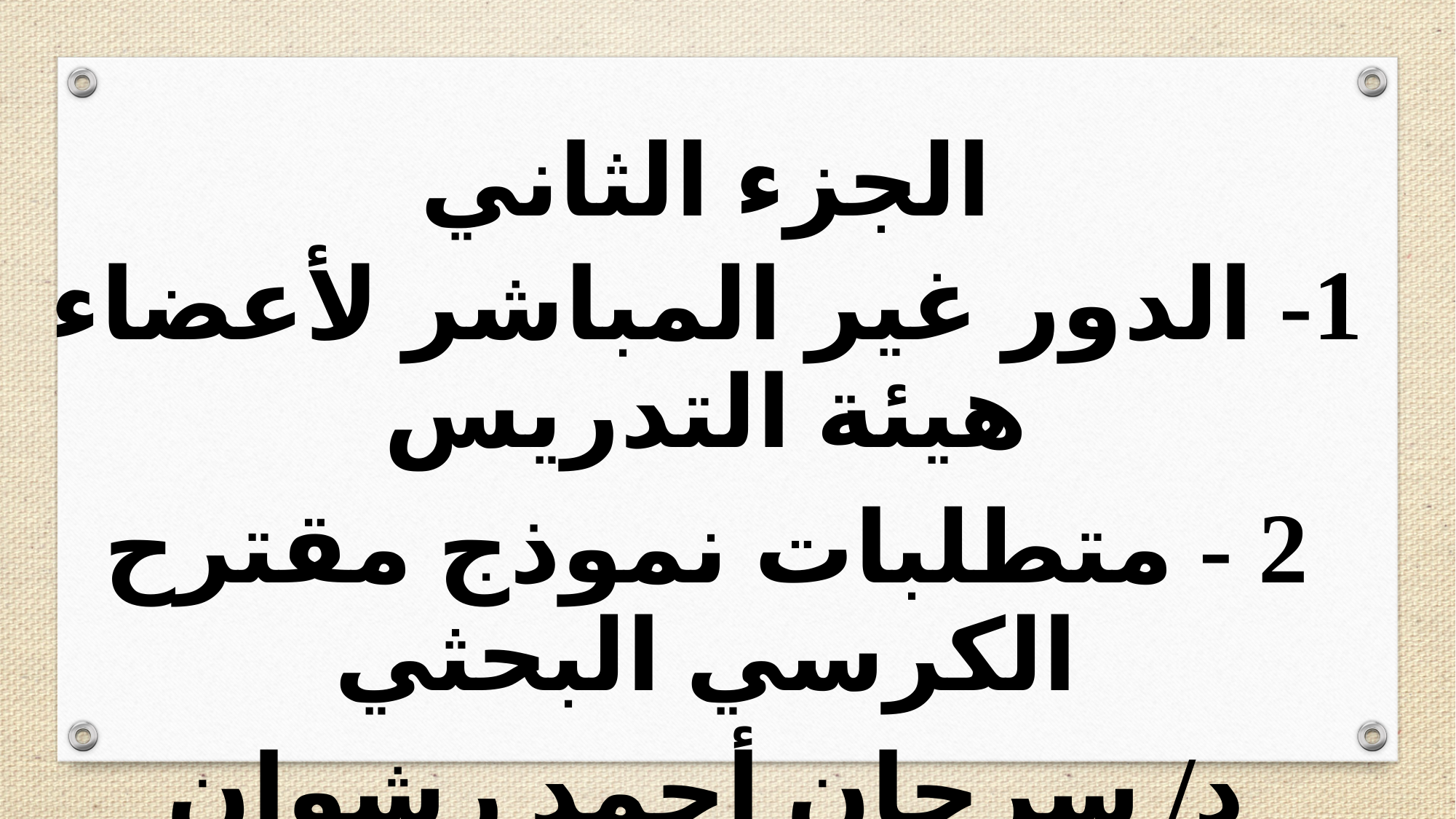

الجزء الثاني
1- الدور غير المباشر لأعضاء هيئة التدريس
2 - متطلبات نموذج مقترح الكرسي البحثي
د/ سرحان أحمد رشوان
الأستاذ المساعد بكلية المجتمع وعضو لجنة إدارة الكراسي البحثية